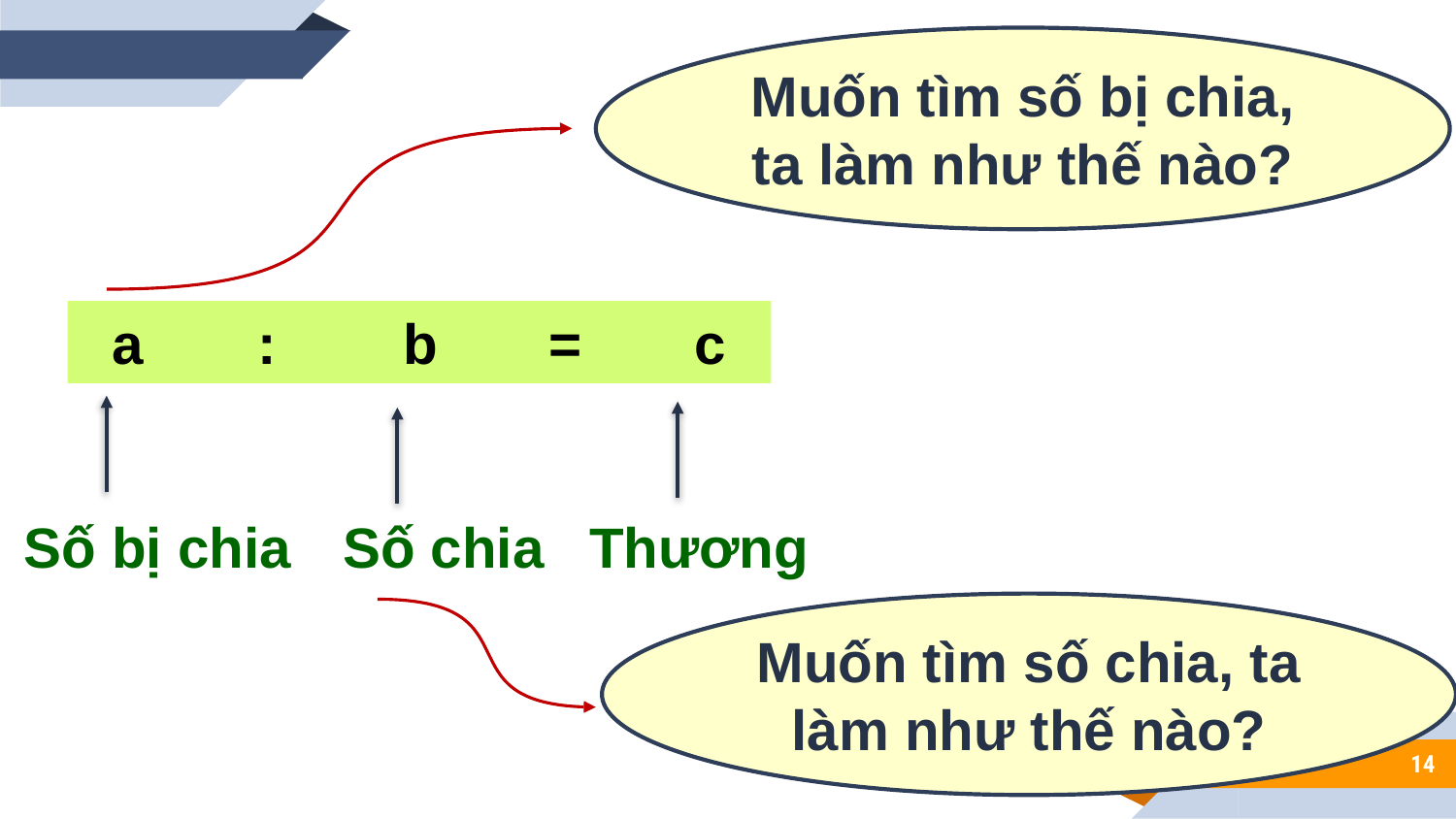

Muốn tìm số bị chia, ta làm như thế nào?
a 	: 	b 	= 	c
Số bị chia
Số chia
Thương
Muốn tìm số chia, ta làm như thế nào?
14